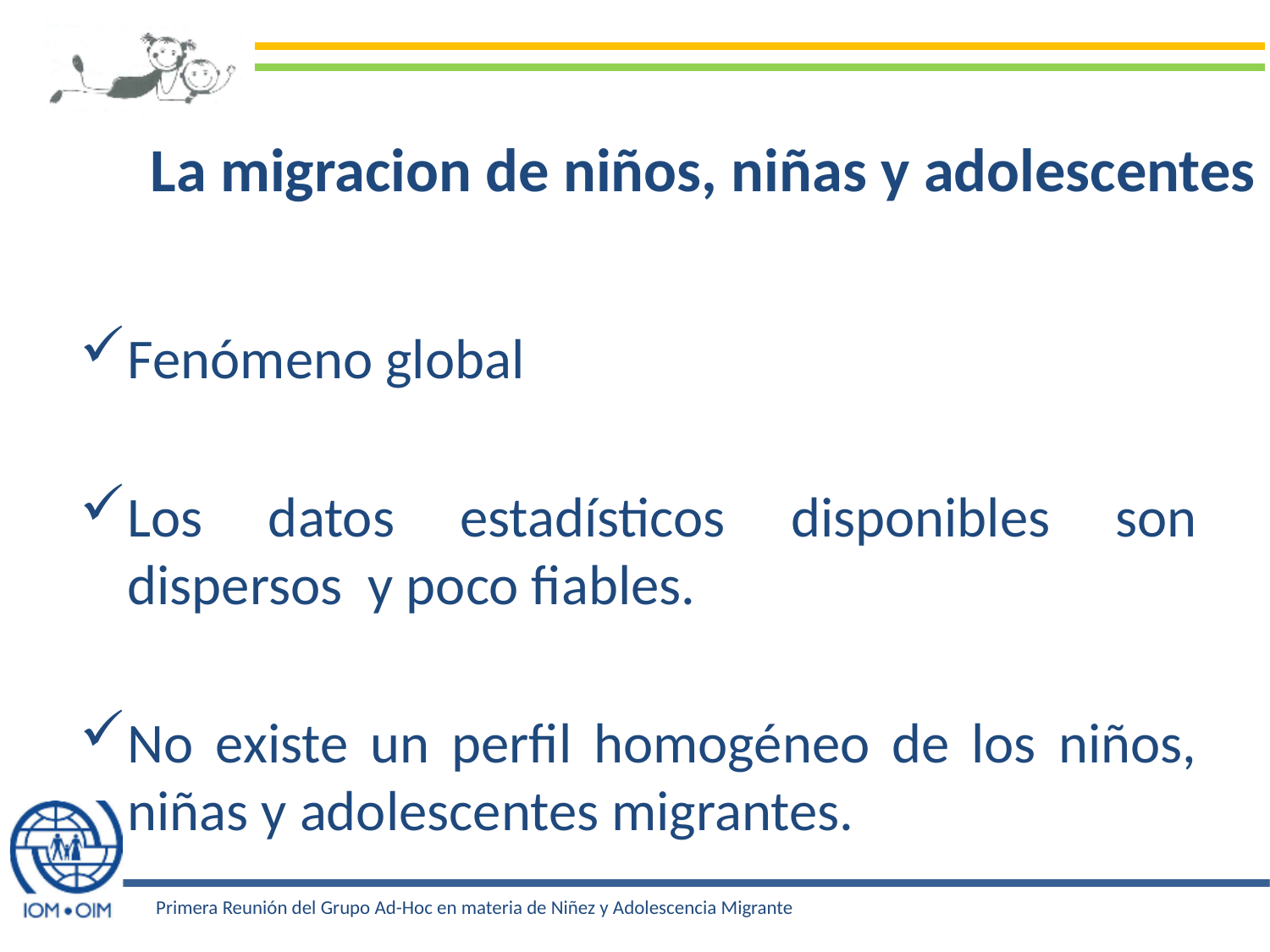

# La migracion de niños, niñas y adolescentes

Fenómeno global

Los datos estadísticos disponibles son dispersos  y poco fiables.

No existe un perfil homogéneo de los niños, niñas y adolescentes migrantes.